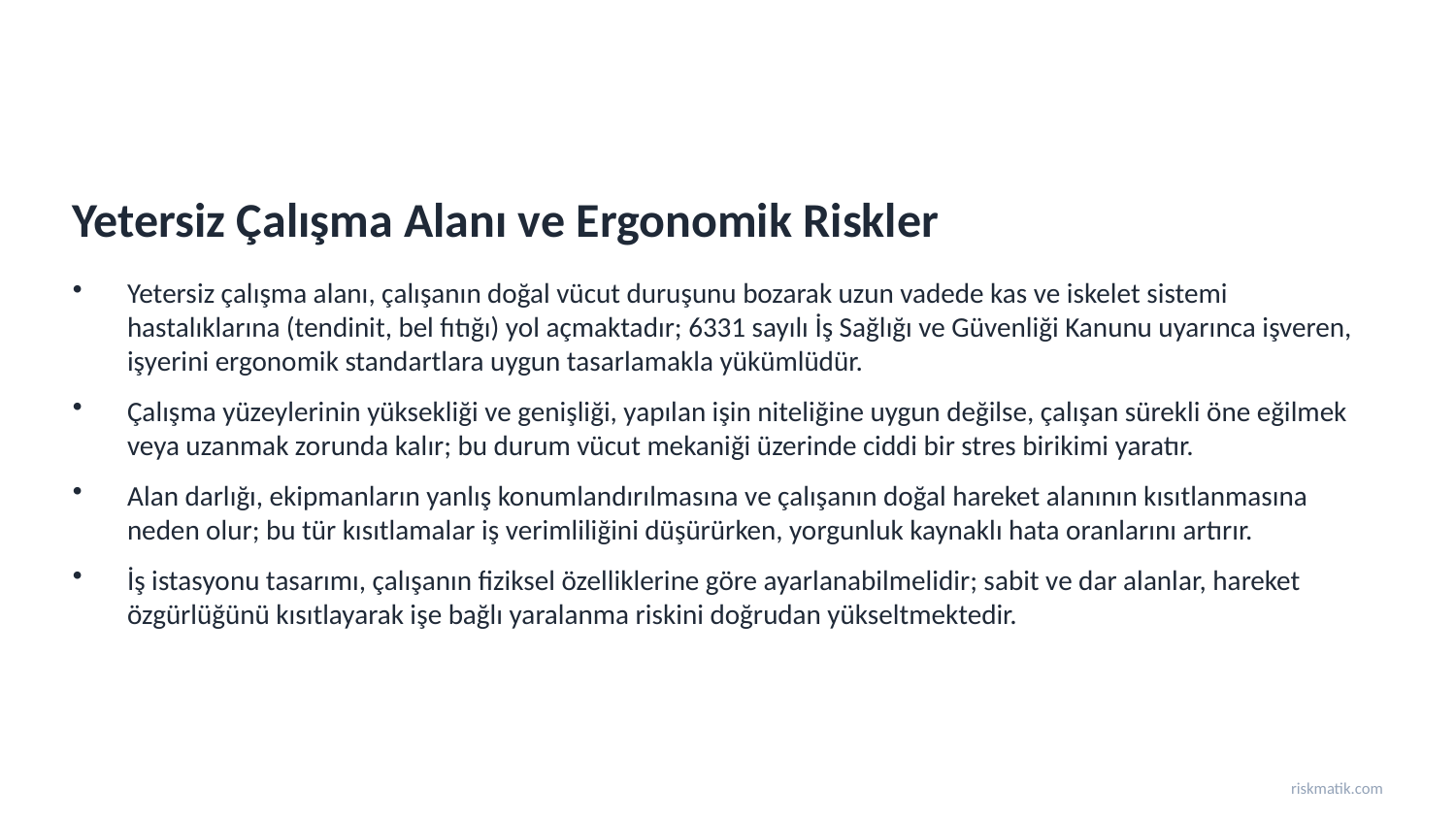

Yetersiz Çalışma Alanı ve Ergonomik Riskler
Yetersiz çalışma alanı, çalışanın doğal vücut duruşunu bozarak uzun vadede kas ve iskelet sistemi hastalıklarına (tendinit, bel fıtığı) yol açmaktadır; 6331 sayılı İş Sağlığı ve Güvenliği Kanunu uyarınca işveren, işyerini ergonomik standartlara uygun tasarlamakla yükümlüdür.
Çalışma yüzeylerinin yüksekliği ve genişliği, yapılan işin niteliğine uygun değilse, çalışan sürekli öne eğilmek veya uzanmak zorunda kalır; bu durum vücut mekaniği üzerinde ciddi bir stres birikimi yaratır.
Alan darlığı, ekipmanların yanlış konumlandırılmasına ve çalışanın doğal hareket alanının kısıtlanmasına neden olur; bu tür kısıtlamalar iş verimliliğini düşürürken, yorgunluk kaynaklı hata oranlarını artırır.
İş istasyonu tasarımı, çalışanın fiziksel özelliklerine göre ayarlanabilmelidir; sabit ve dar alanlar, hareket özgürlüğünü kısıtlayarak işe bağlı yaralanma riskini doğrudan yükseltmektedir.
riskmatik.com